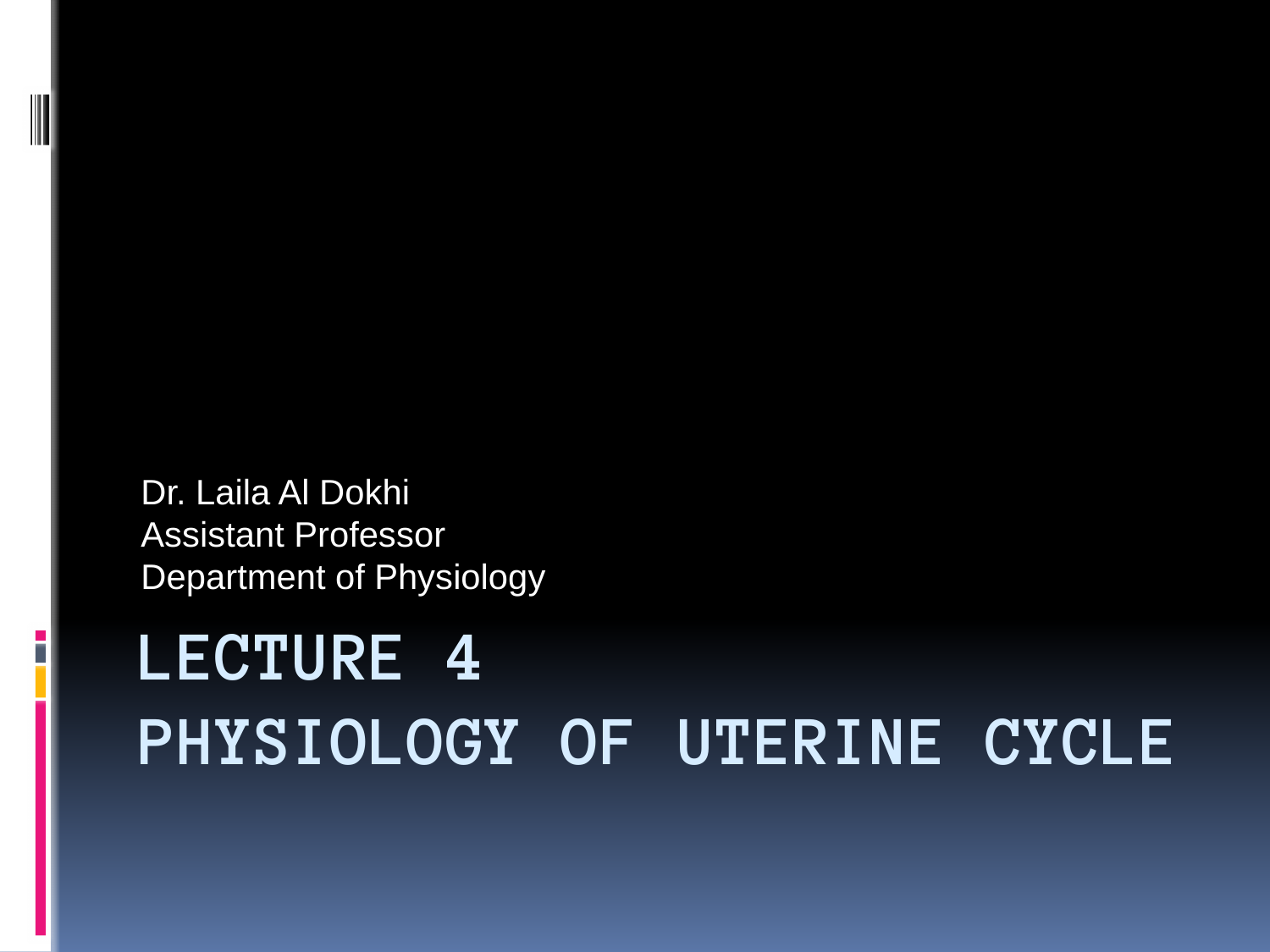

Dr. Laila Al Dokhi
Assistant Professor
Department of Physiology
# Lecture 4 Physiology of uterine cycle